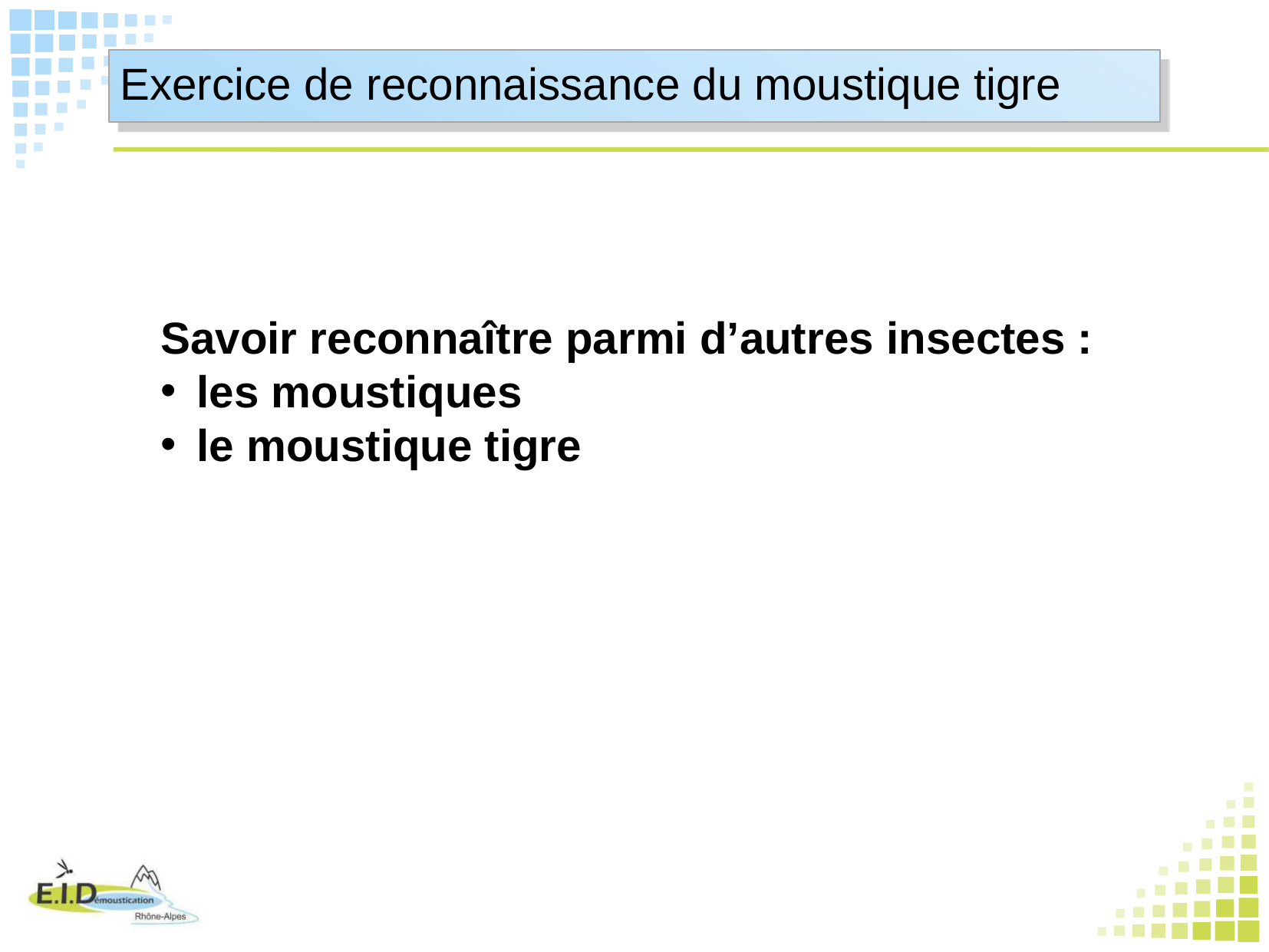

Exercice de reconnaissance du moustique tigre
Savoir reconnaître parmi d’autres insectes :
les moustiques
le moustique tigre